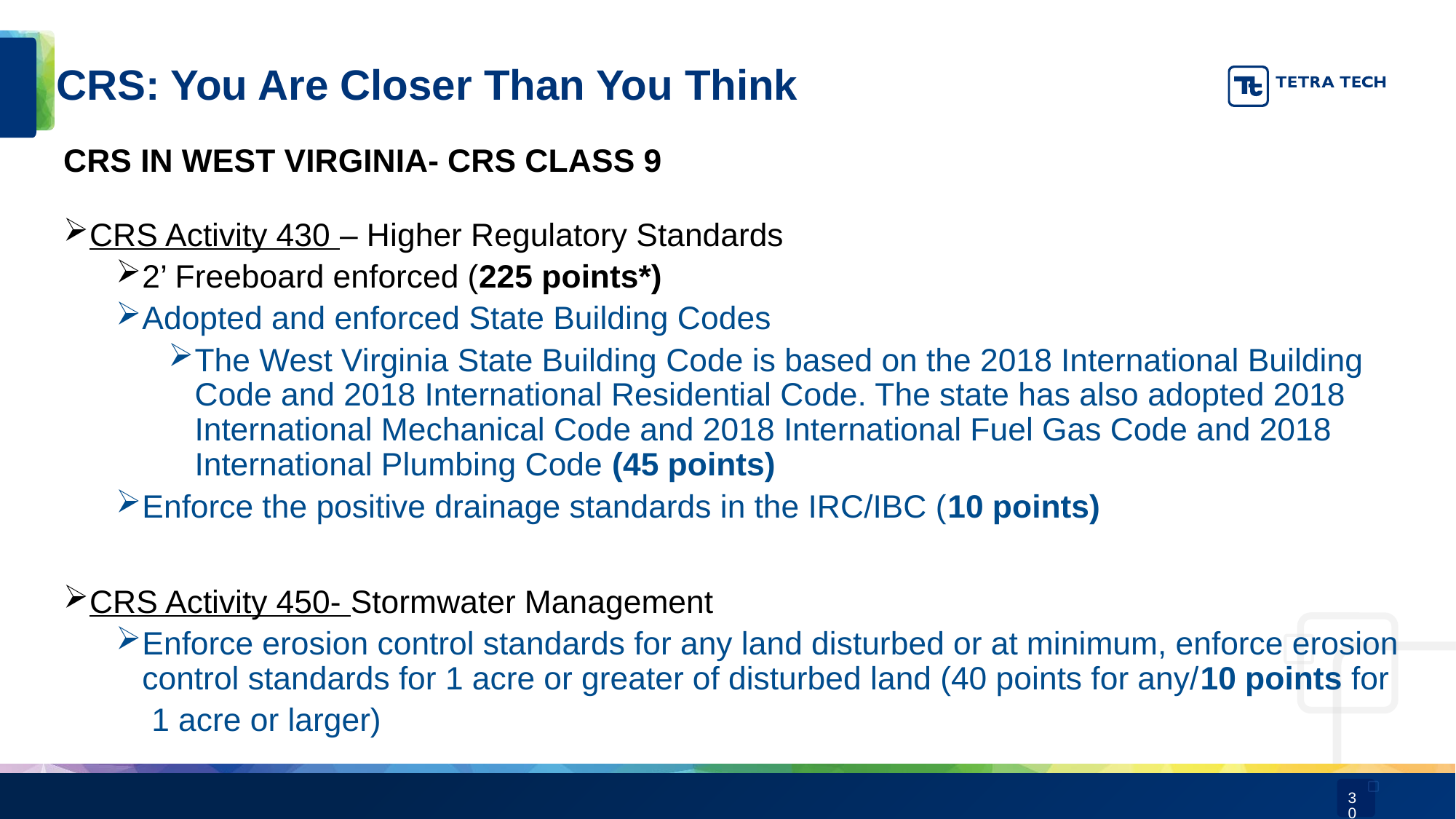

# CRS: You Are Closer Than You Think
CRS IN WEST VIRGINIA- CRS CLASS 9

CRS Activity 430 – Higher Regulatory Standards
2’ Freeboard enforced (225 points*)
Adopted and enforced State Building Codes
The West Virginia State Building Code is based on the 2018 International Building Code and 2018 International Residential Code. The state has also adopted 2018 International Mechanical Code and 2018 International Fuel Gas Code and 2018 International Plumbing Code (45 points)
Enforce the positive drainage standards in the IRC/IBC (10 points)

CRS Activity 450- Stormwater Management
Enforce erosion control standards for any land disturbed or at minimum, enforce erosion control standards for 1 acre or greater of disturbed land (40 points for any/10 points for
    1 acre or larger)
30